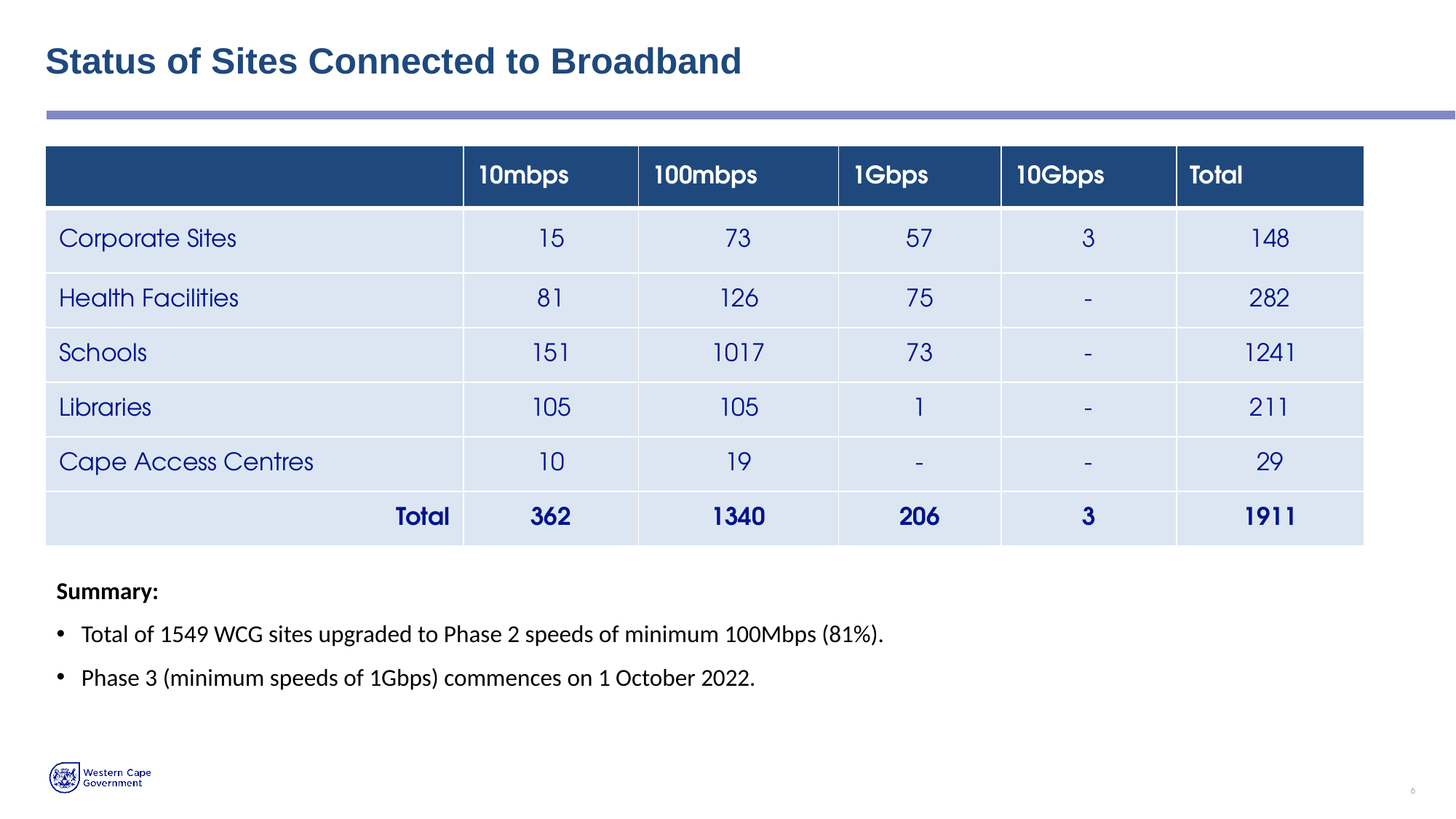

# Status of Sites Connected to Broadband
|  | 10mbps | 100mbps | 1Gbps | 10Gbps | Total |
| --- | --- | --- | --- | --- | --- |
| Corporate Sites | 15 | 73 | 57 | 3 | 148 |
| Health Facilities | 81 | 126 | 75 | - | 282 |
| Schools | 151 | 1017 | 73 | - | 1241 |
| Libraries | 105 | 105 | 1 | - | 211 |
| Cape Access Centres | 10 | 19 | - | - | 29 |
| Total | 362 | 1340 | 206 | 3 | 1911 |
Summary:
Total of 1549 WCG sites upgraded to Phase 2 speeds of minimum 100Mbps (81%).
Phase 3 (minimum speeds of 1Gbps) commences on 1 October 2022.
6